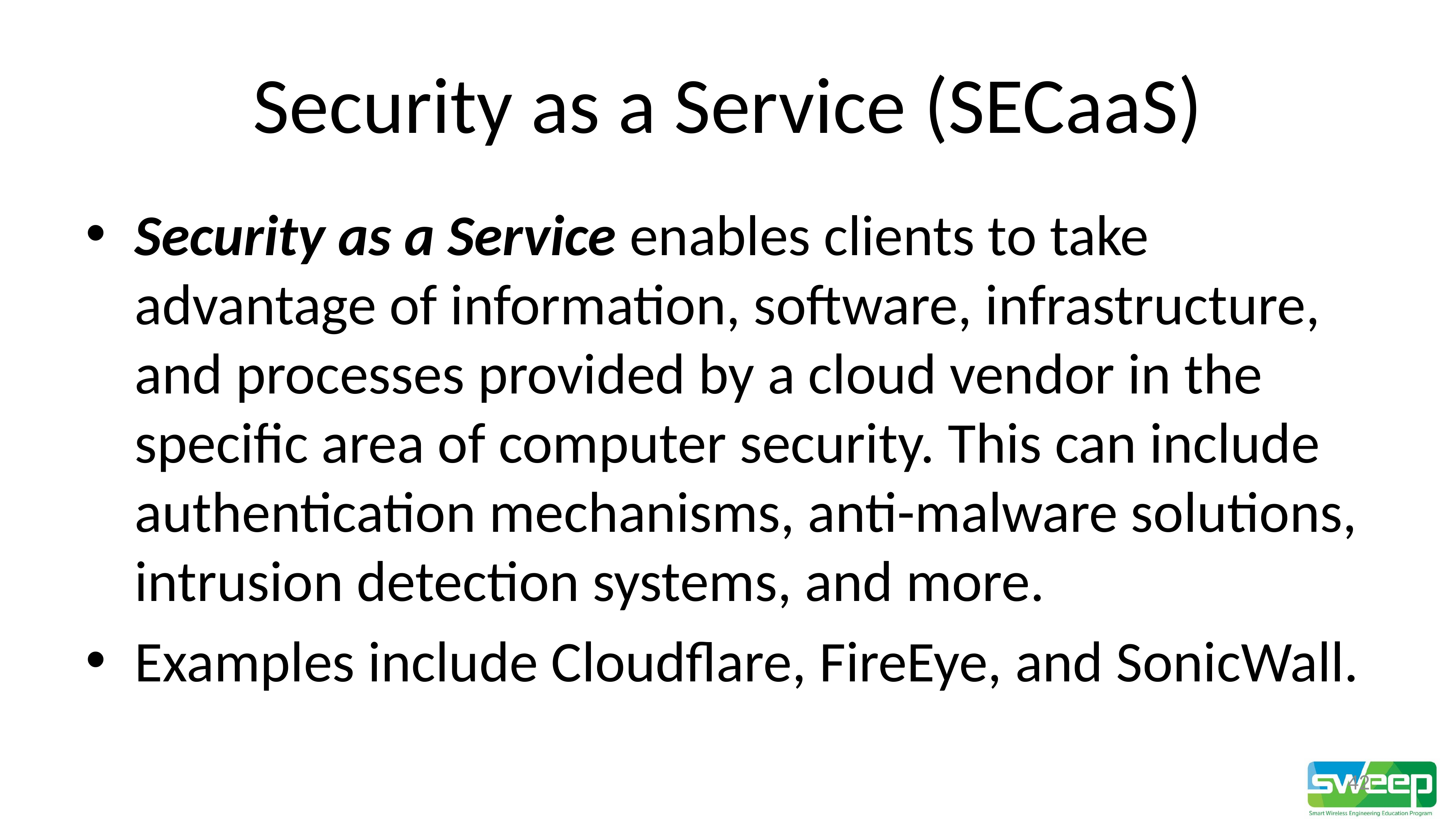

# Security as a Service (SECaaS)
Security as a Service enables clients to take advantage of information, software, infrastructure, and processes provided by a cloud vendor in the specific area of computer security. This can include authentication mechanisms, anti-malware solutions, intrusion detection systems, and more.
Examples include Cloudflare, FireEye, and SonicWall.

42